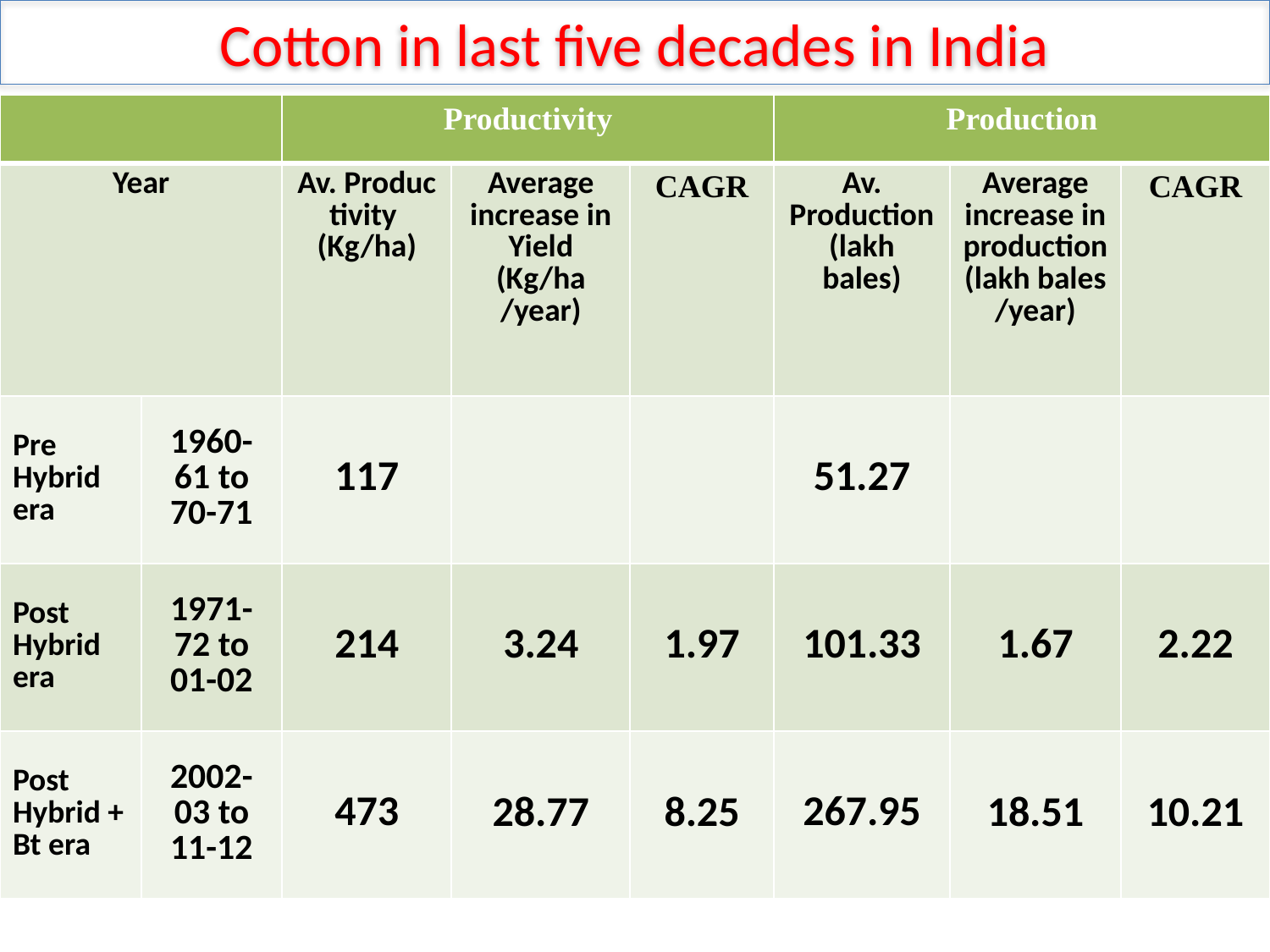

Cotton in last five decades in India
|  |  | Productivity |  |  | Production |  |  |
| --- | --- | --- | --- | --- | --- | --- | --- |
| Year |  | Av. Produc tivity (Kg/ha) | Average increase in Yield (Kg/ha /year) | CAGR | Av. Production (lakh bales) | Average increase in production (lakh bales /year) | CAGR |
| Pre Hybrid era | 1960-61 to 70-71 | 117 |  |  | 51.27 |  |  |
| Post Hybrid era | 1971-72 to 01-02 | 214 | 3.24 | 1.97 | 101.33 | 1.67 | 2.22 |
| Post Hybrid + Bt era | 2002-03 to 11-12 | 473 | 28.77 | 8.25 | 267.95 | 18.51 | 10.21 |